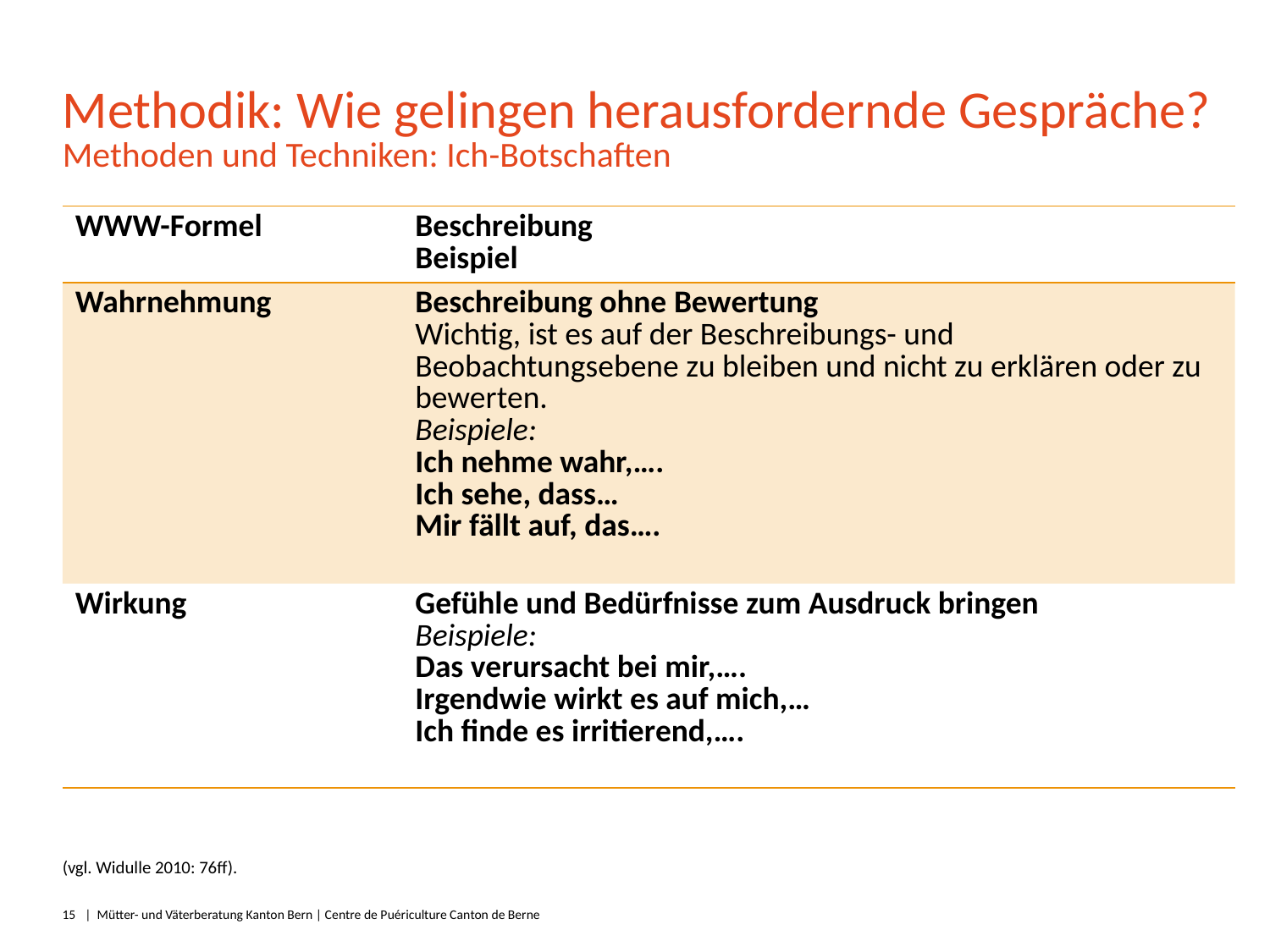

# Methodik: Wie gelingen herausfordernde Gespräche?
Methoden und Techniken: Ich-Botschaften
| WWW-Formel | Beschreibung Beispiel |
| --- | --- |
| Wahrnehmung | Beschreibung ohne Bewertung Wichtig, ist es auf der Beschreibungs- und Beobachtungsebene zu bleiben und nicht zu erklären oder zu bewerten. Beispiele: Ich nehme wahr,…. Ich sehe, dass… Mir fällt auf, das…. |
| Wirkung | Gefühle und Bedürfnisse zum Ausdruck bringen Beispiele: Das verursacht bei mir,…. Irgendwie wirkt es auf mich,… Ich finde es irritierend,…. |

(vgl. Widulle 2010: 76ff).

15
|  Mütter- und Väterberatung Kanton Bern | Centre de Puériculture Canton de Berne